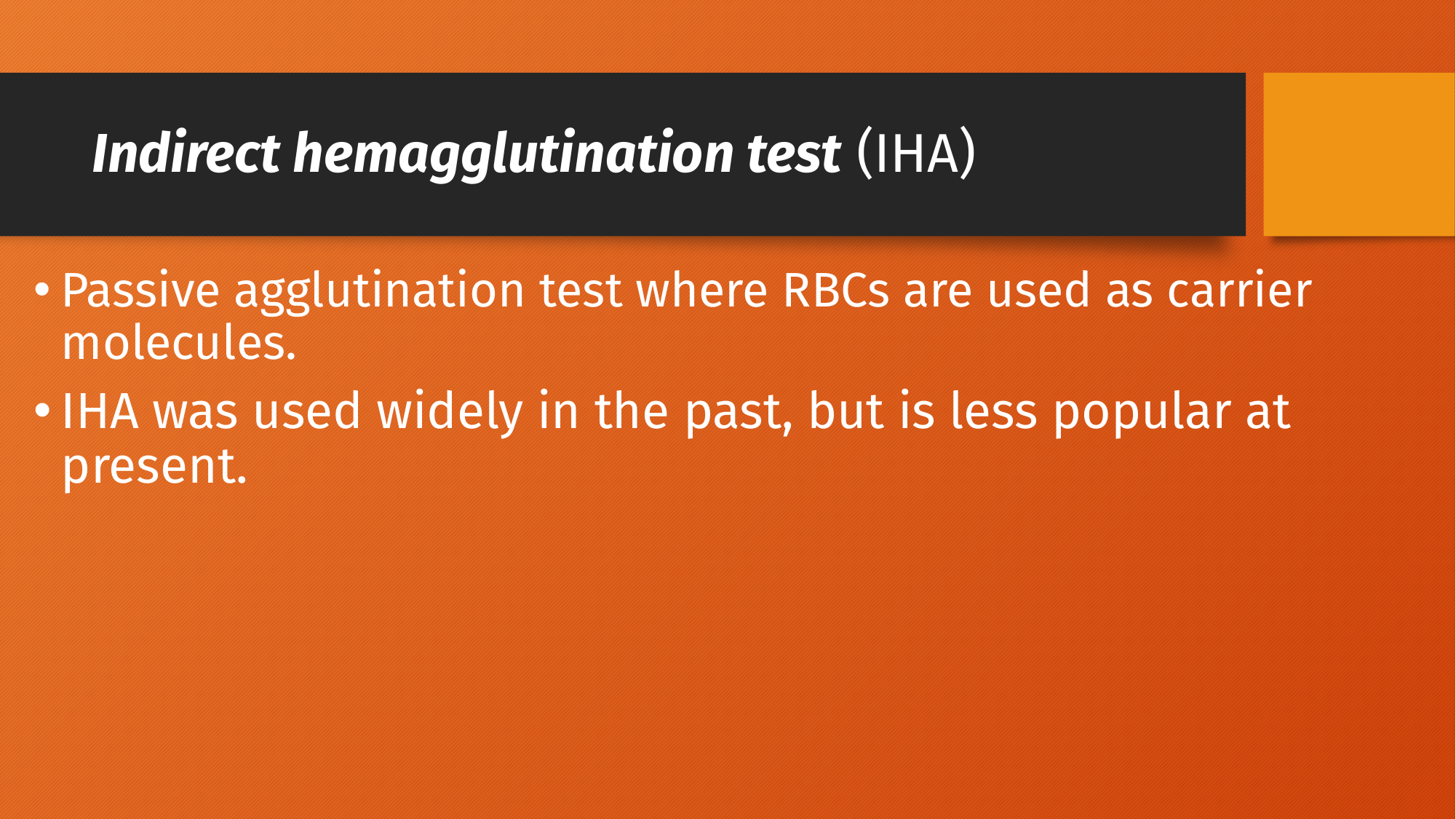

# Indirect hemagglutination test (IHA)
Passive agglutination test where RBCs are used as carrier molecules.
IHA was used widely in the past, but is less popular at present.